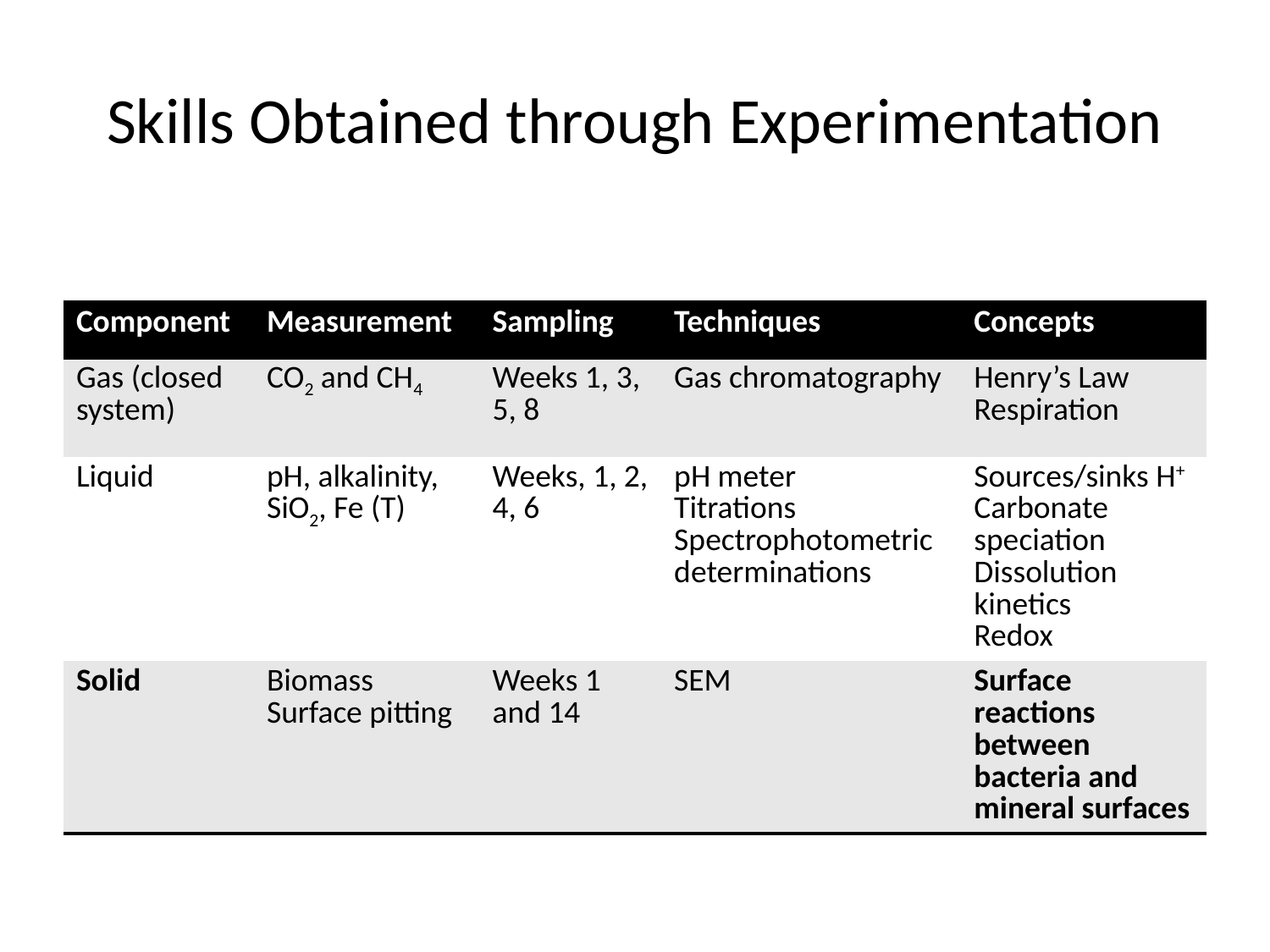

# Skills Obtained through Experimentation
| Component | Measurement | Sampling | Techniques | Concepts |
| --- | --- | --- | --- | --- |
| Gas (closed system) | CO2 and CH4 | Weeks 1, 3, 5, 8 | Gas chromatography | Henry’s Law Respiration |
| Liquid | pH, alkalinity, SiO2, Fe (T) | Weeks, 1, 2, 4, 6 | pH meter Titrations Spectrophotometric determinations | Sources/sinks H+ Carbonate speciation Dissolution kinetics Redox |
| Solid | Biomass Surface pitting | Weeks 1 and 14 | SEM | Surface reactions between bacteria and mineral surfaces |